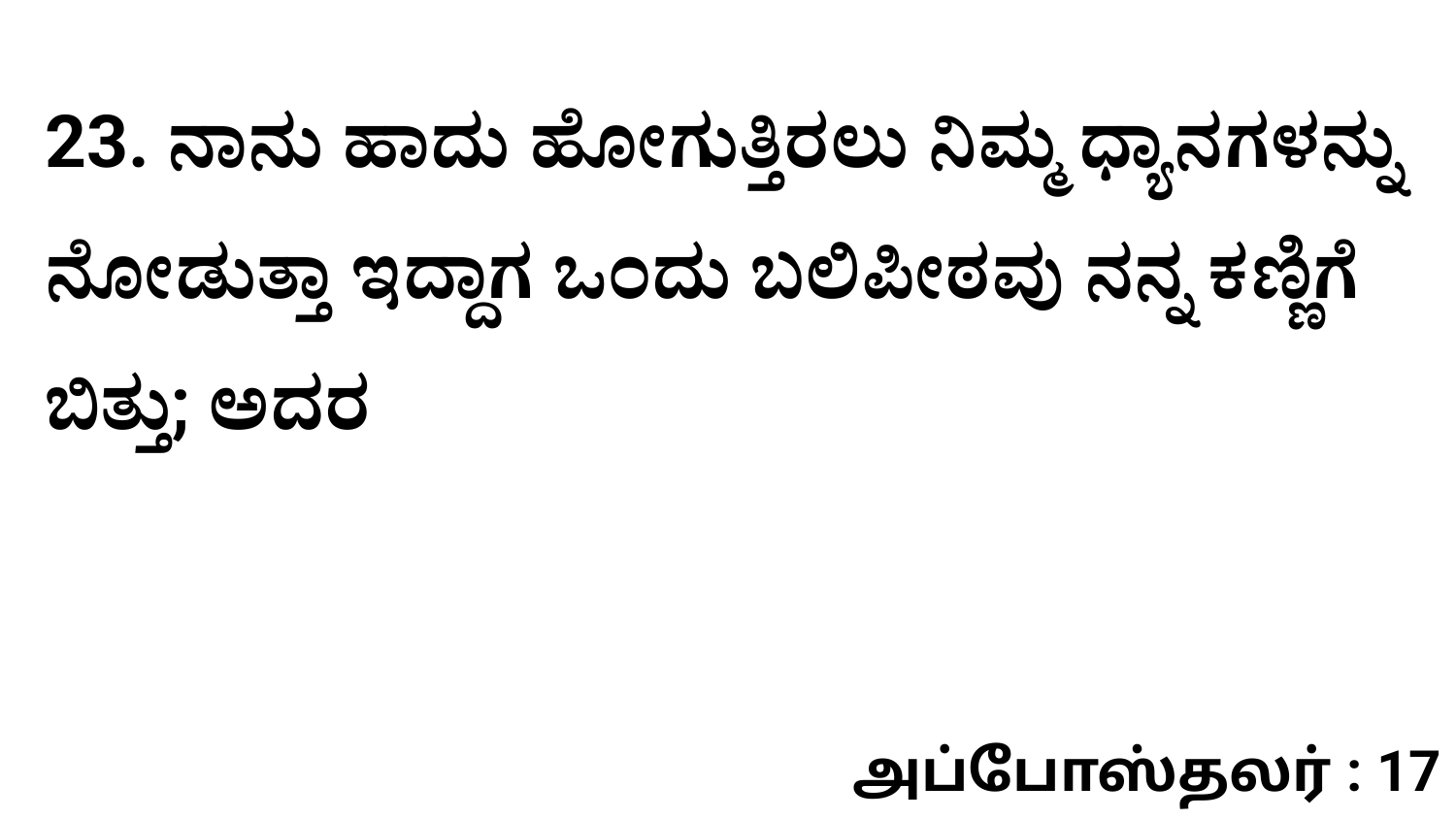

23. ನಾನು ಹಾದು ಹೋಗುತ್ತಿರಲು ನಿಮ್ಮ ಧ್ಯಾನಗಳನ್ನು ನೋಡುತ್ತಾ ಇದ್ದಾಗ ಒಂದು ಬಲಿಪೀಠವು ನನ್ನ ಕಣ್ಣಿಗೆ ಬಿತ್ತು; ಅದರ
அப்போஸ்தலர் : 17